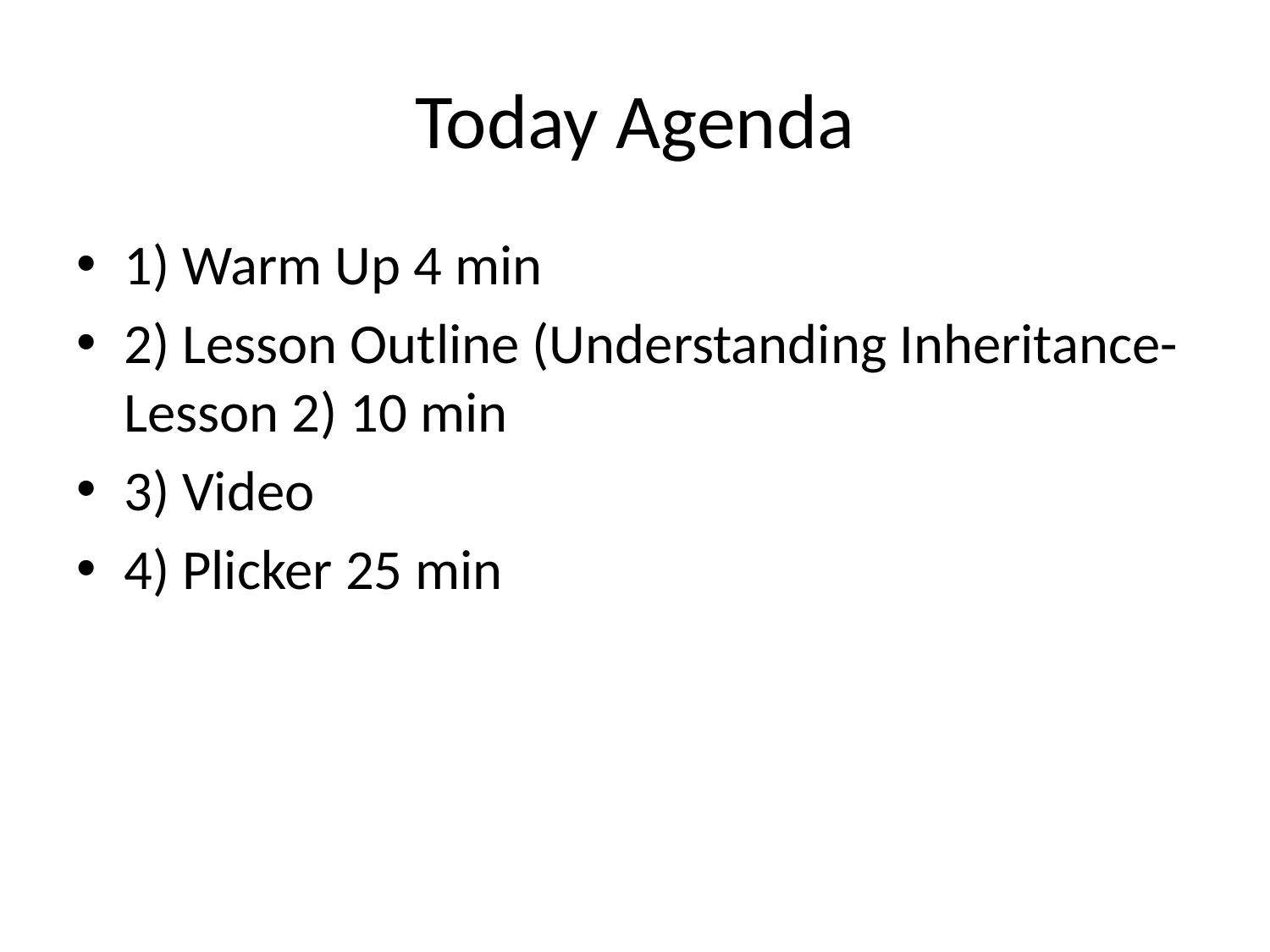

# Today Agenda
1) Warm Up 4 min
2) Lesson Outline (Understanding Inheritance- Lesson 2) 10 min
3) Video
4) Plicker 25 min